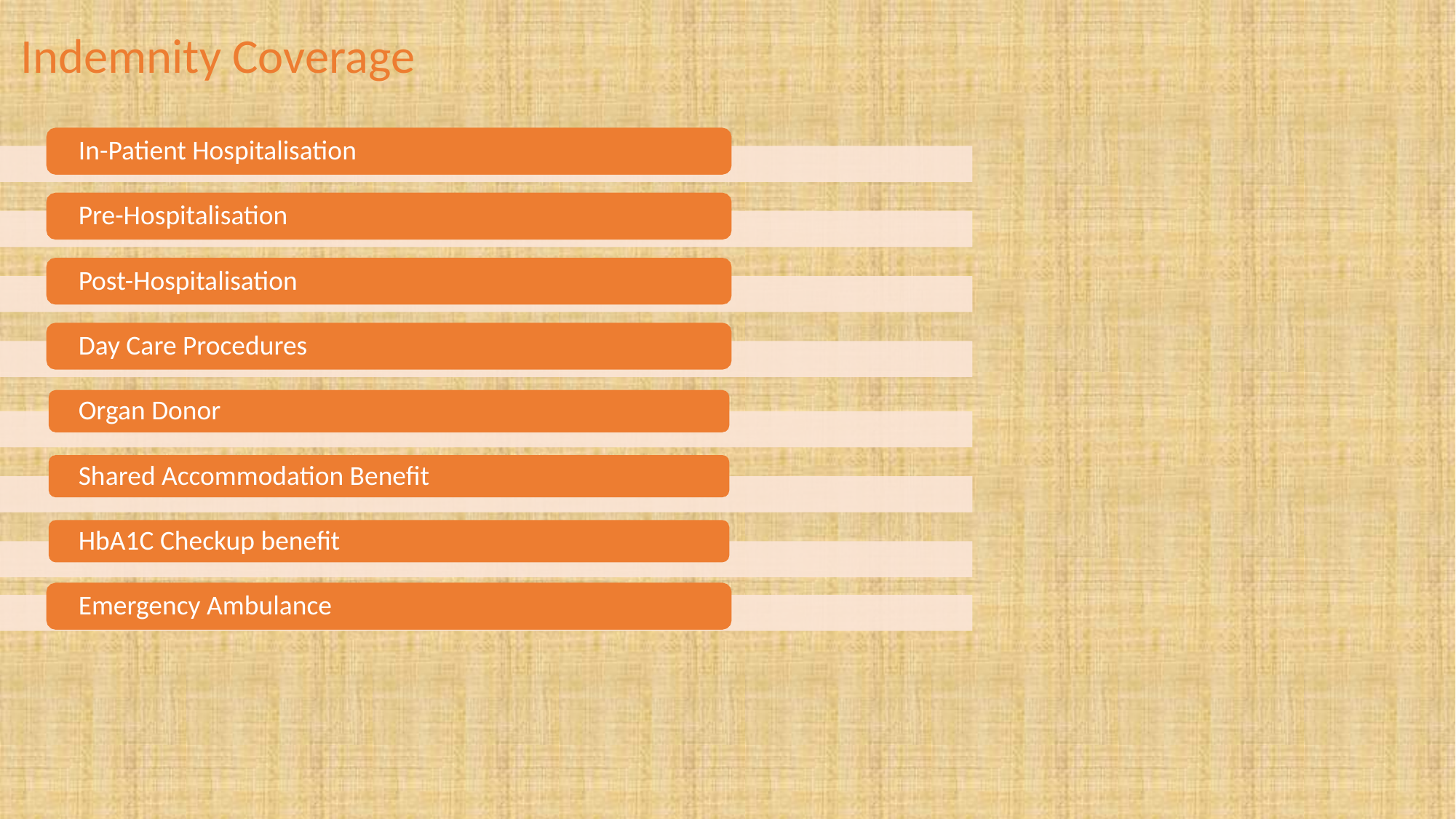

# Indemnity Coverage
In-Patient Hospitalisation
Pre-Hospitalisation
Post-Hospitalisation
Day Care Procedures
Organ Donor
Shared Accommodation Benefit
HbA1C Checkup benefit
Emergency Ambulance